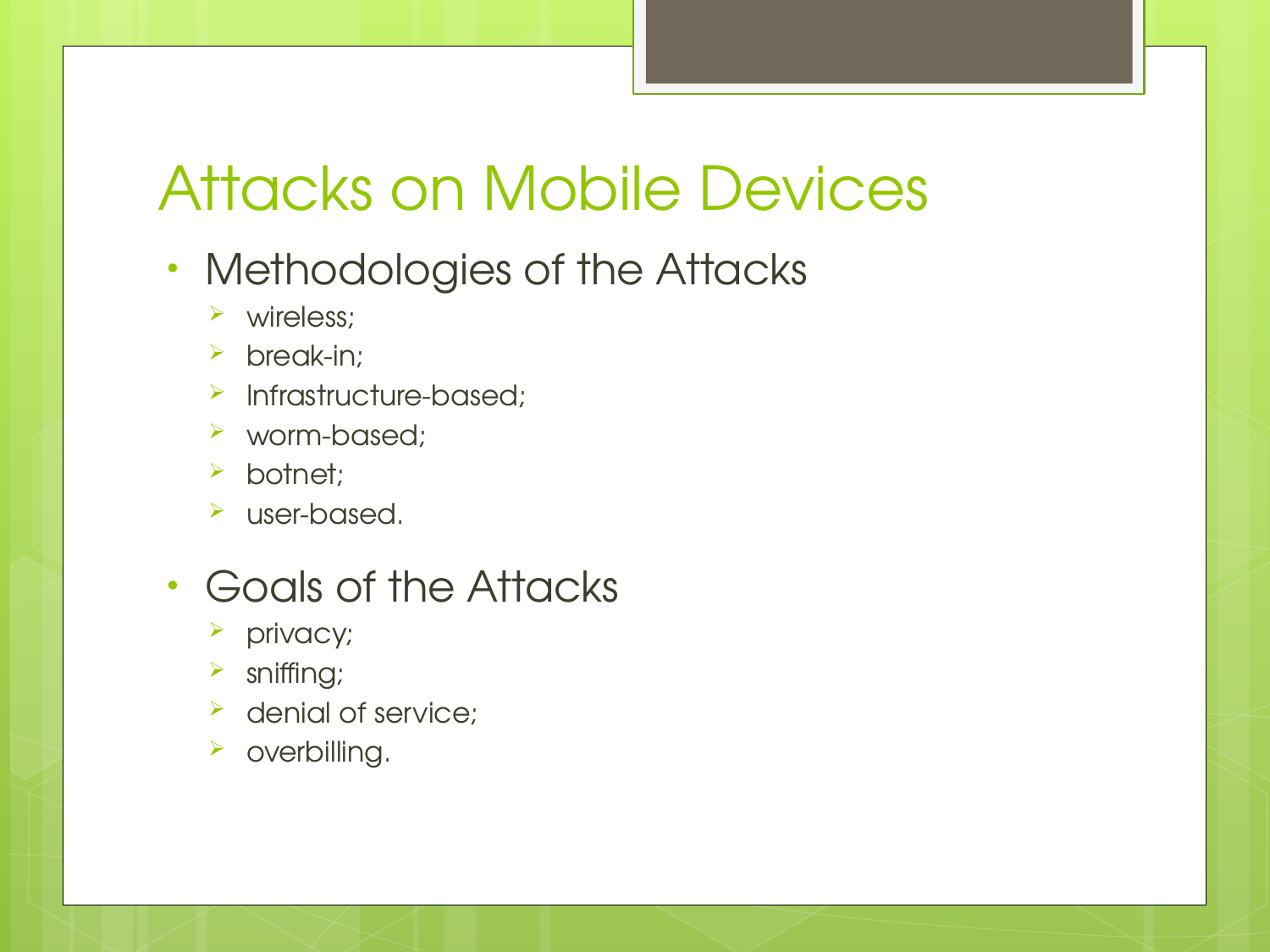

# Attacks on Mobile Devices
Methodologies of the Attacks
wireless;
break-in;
Infrastructure-based;
worm-based;
botnet;
user-based.
Goals of the Attacks
privacy;
sniffing;
denial of service;
overbilling.